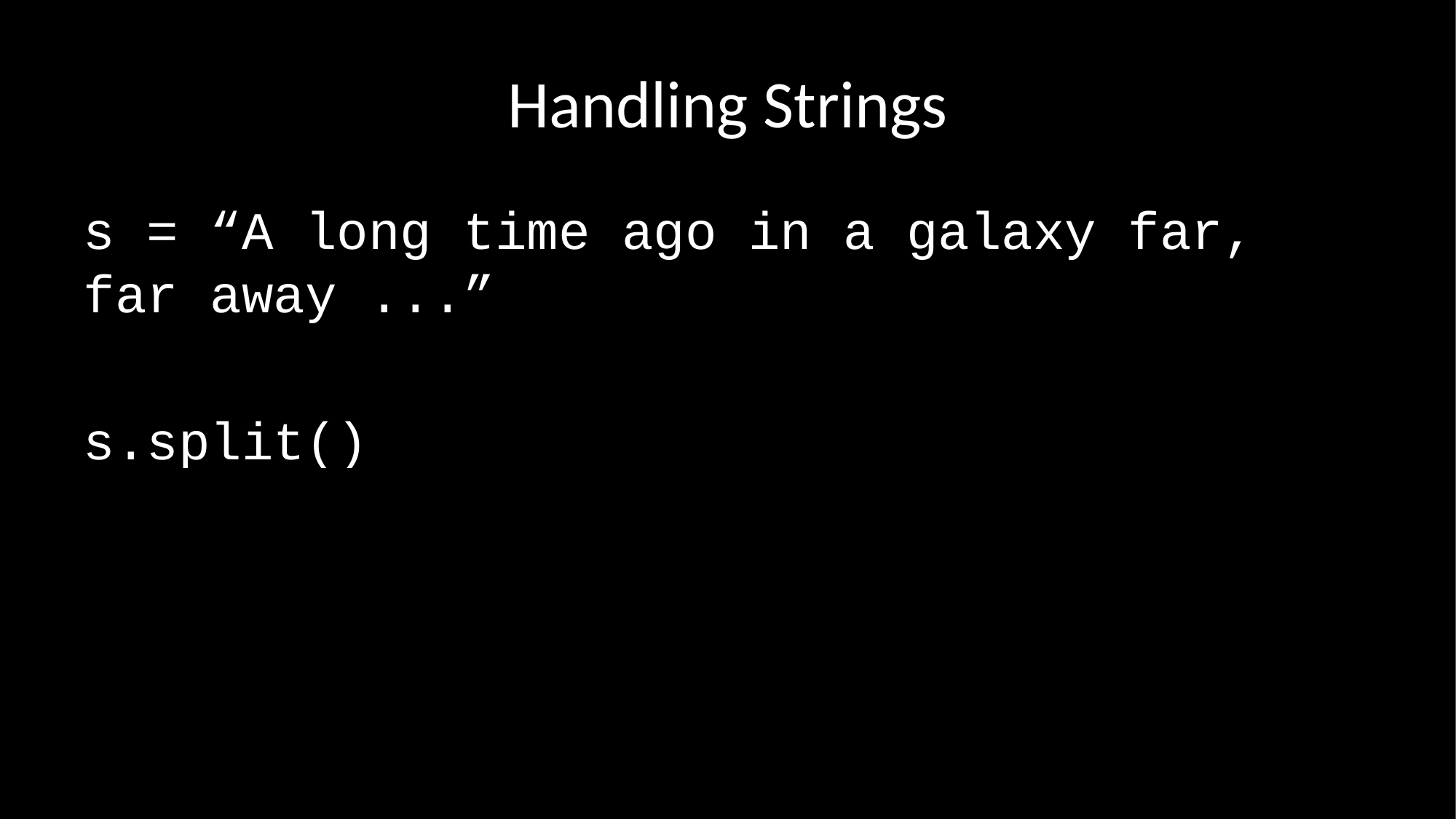

# Handling Strings
s = “A long time ago in a galaxy far, far away ...”

s.split()

['a', 'long', 'time', 'ago', 'in', 'a', 'galaxy', 'far,', 'far', 'away', '...']